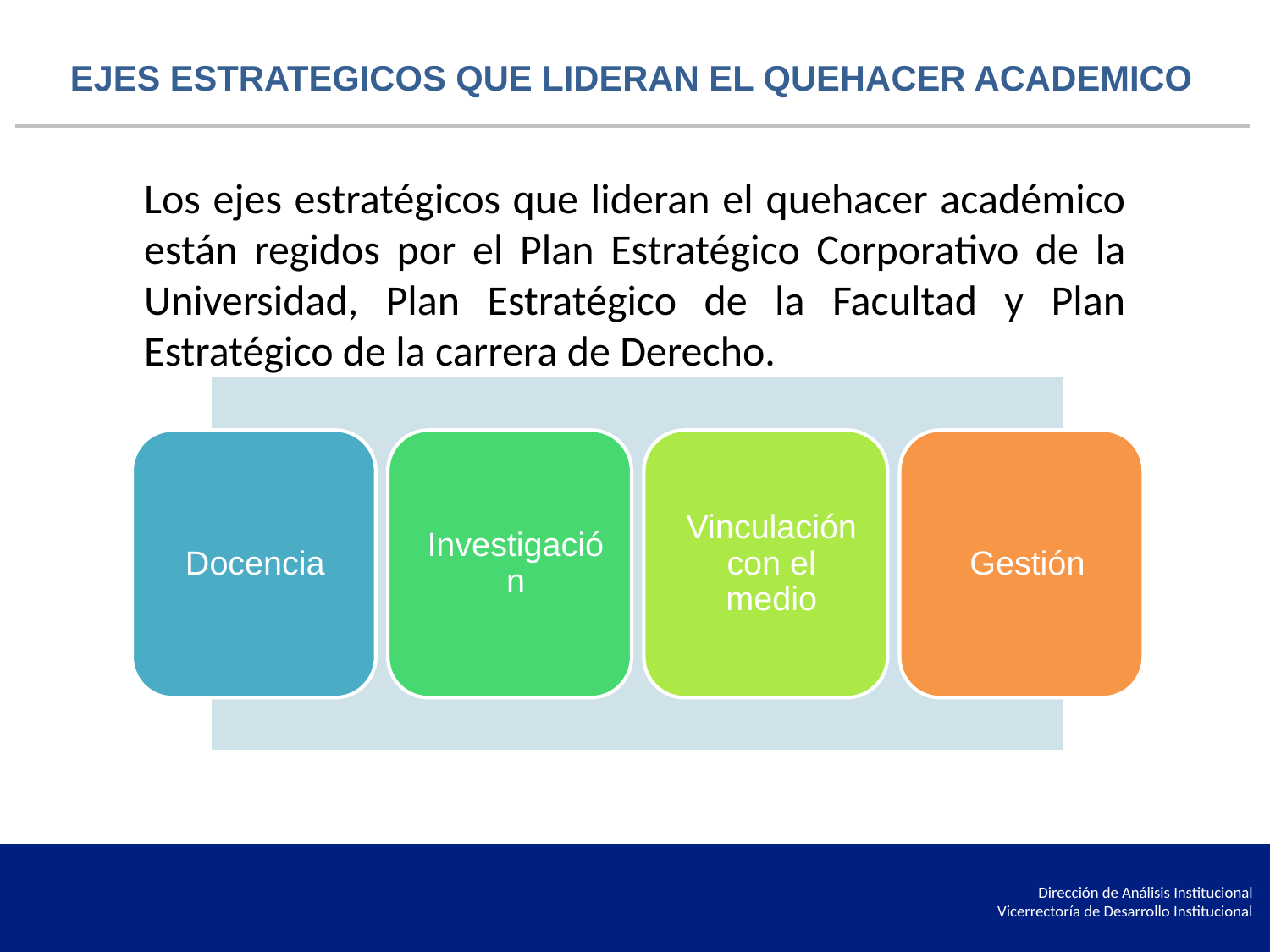

EJES ESTRATEGICOS QUE LIDERAN EL QUEHACER ACADEMICO
Los ejes estratégicos que lideran el quehacer académico están regidos por el Plan Estratégico Corporativo de la Universidad, Plan Estratégico de la Facultad y Plan Estratégico de la carrera de Derecho.
Docencia
Investigación
Vinculación con el medio
Gestión